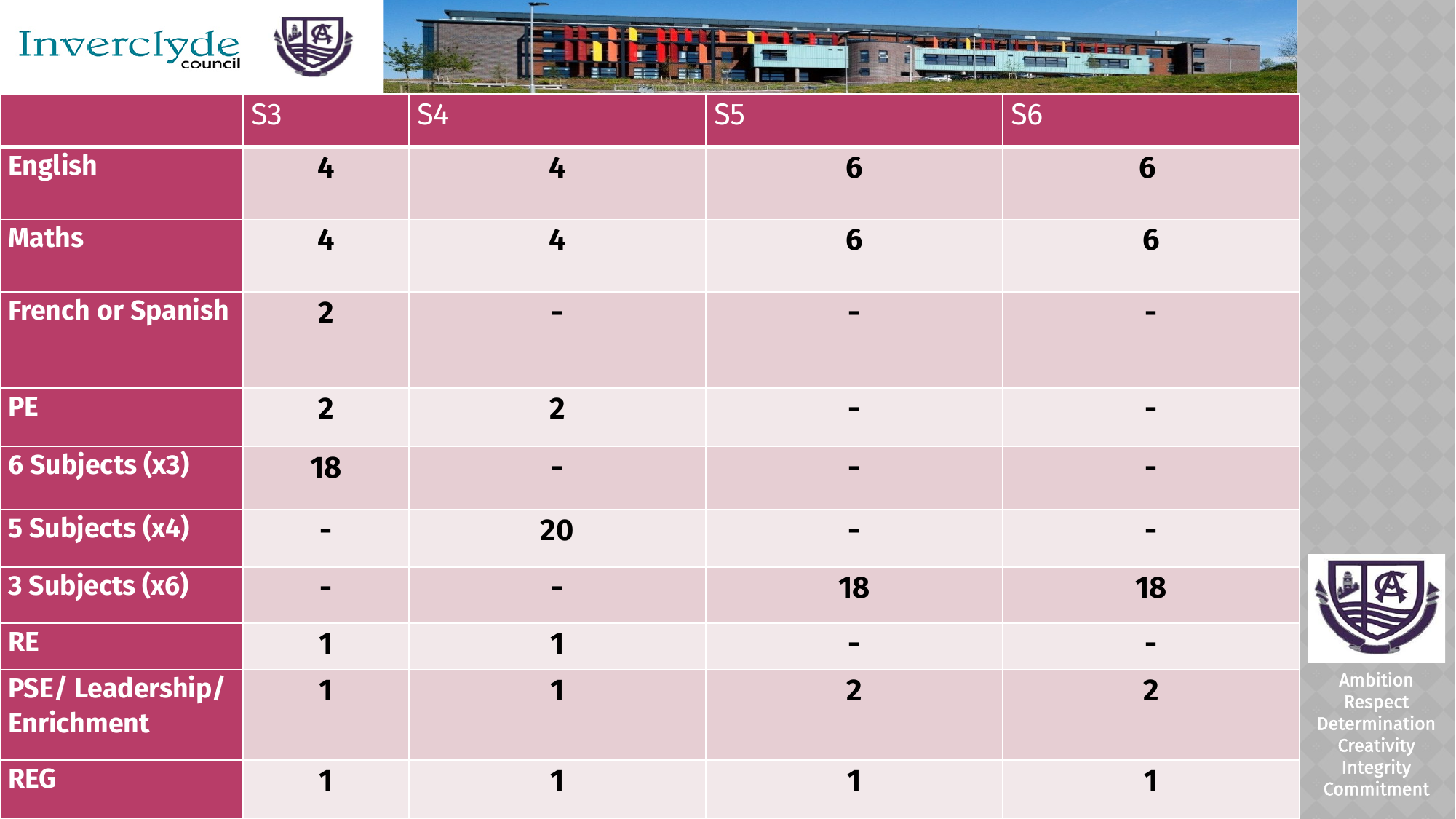

|  | S3 | S4 | S5 | S6 |
| --- | --- | --- | --- | --- |
| English | 4 | 4 | 6 | 6 |
| Maths | 4 | 4 | 6 | 6 |
| French or Spanish | 2 | - | - | - |
| PE | 2 | 2 | - | - |
| 6 Subjects (x3) | 18 | - | - | - |
| 5 Subjects (x4) | - | 20 | - | - |
| 3 Subjects (x6) | - | - | 18 | 18 |
| RE | 1 | 1 | - | - |
| PSE/ Leadership/ Enrichment | 1 | 1 | 2 | 2 |
| REG | 1 | 1 | 1 | 1 |